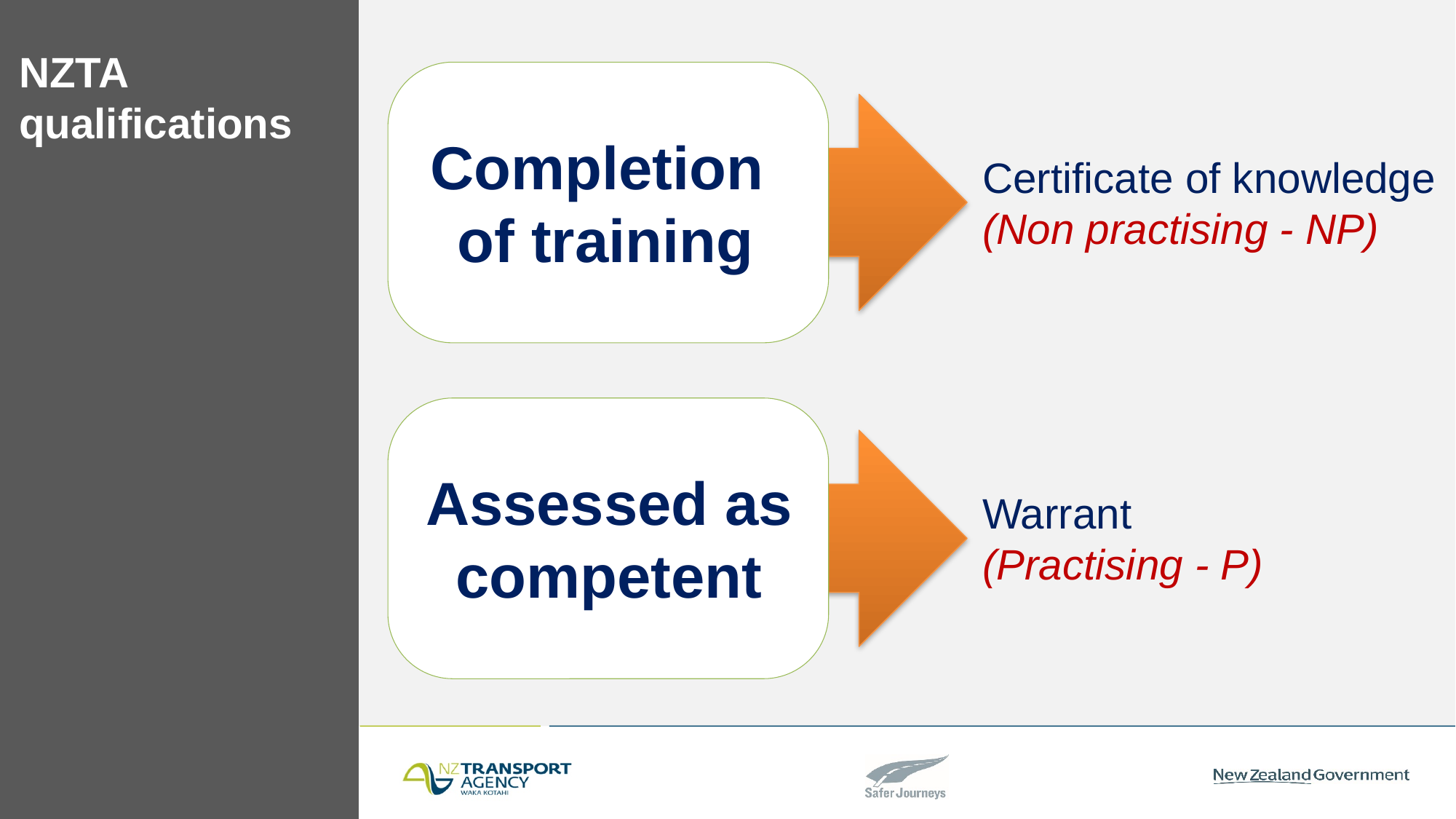

# NZTA qualifications

Completion
of training
Certificate of knowledge
(Non practising - NP)

Assessed as competent
Warrant
(Practising - P)